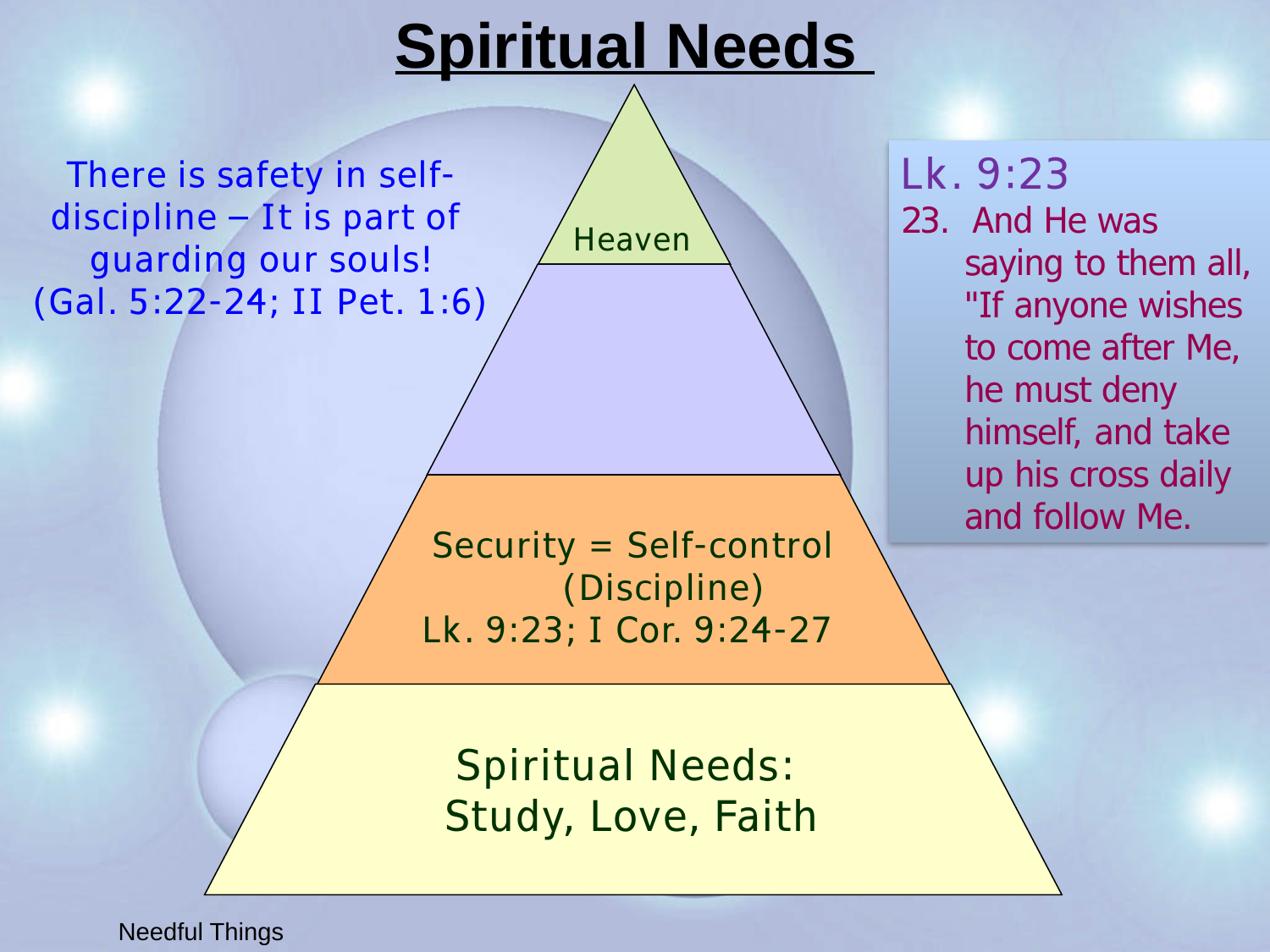

# Spiritual Needs

Lk. 9:23
23.  And He was saying to them all, "If anyone wishes to come after Me, he must deny himself, and take up his cross daily and follow Me.
There is safety in self-
discipline – It is part of
guarding our souls!
(Gal. 5:22-24; II Pet. 1:6)
Heaven
Security = Self-control (Discipline)
Lk. 9:23; I Cor. 9:24-27
Spiritual Needs:
Study, Love, Faith
Needful Things